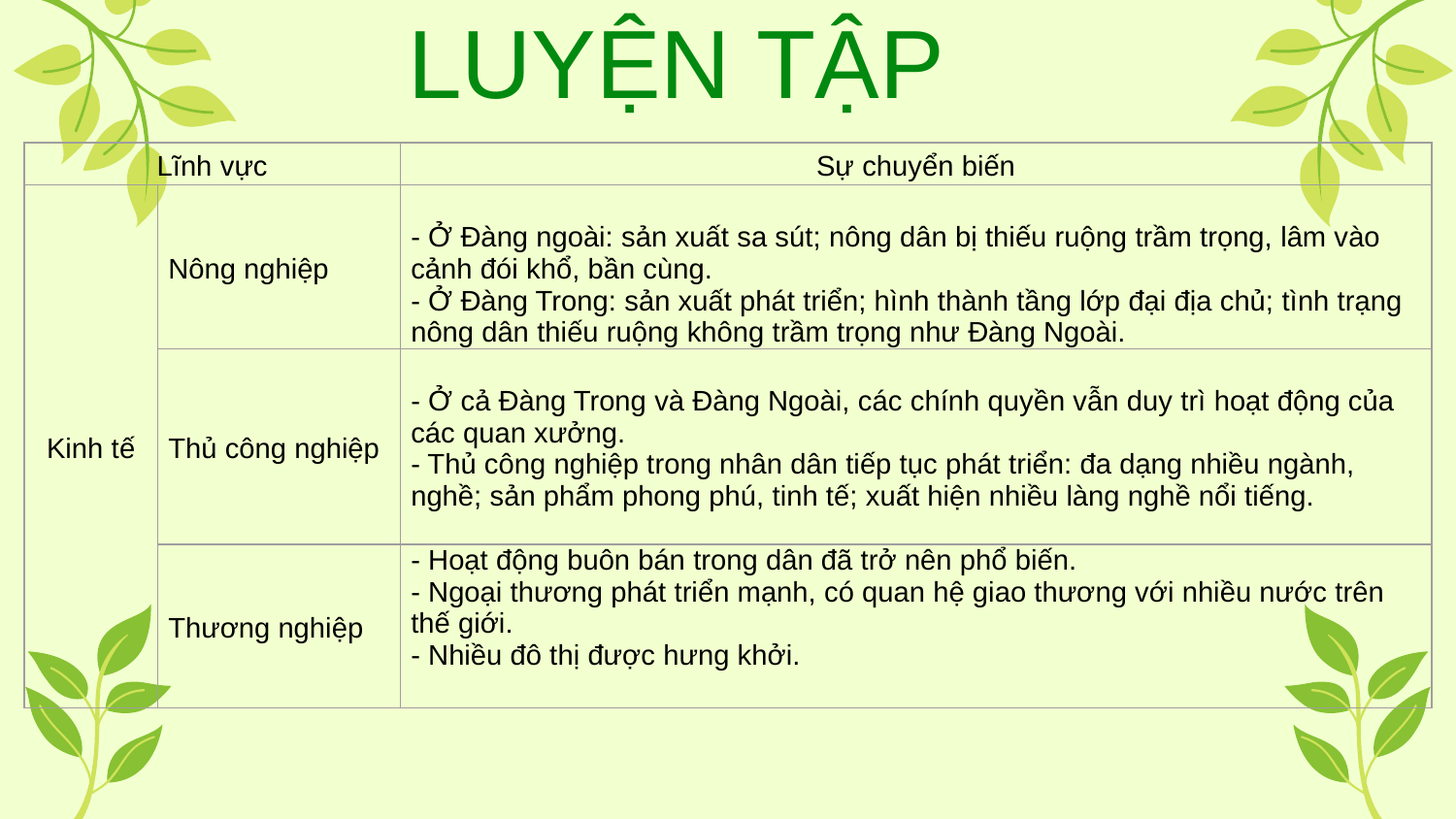

LUYỆN TẬP
| Lĩnh vực |  | Sự chuyển biến |
| --- | --- | --- |
| Kinh tế | Nông nghiệp | - Ở Đàng ngoài: sản xuất sa sút; nông dân bị thiếu ruộng trầm trọng, lâm vào cảnh đói khổ, bần cùng. - Ở Đàng Trong: sản xuất phát triển; hình thành tầng lớp đại địa chủ; tình trạng nông dân thiếu ruộng không trầm trọng như Đàng Ngoài. |
|  | Thủ công nghiệp | - Ở cả Đàng Trong và Đàng Ngoài, các chính quyền vẫn duy trì hoạt động của các quan xưởng. - Thủ công nghiệp trong nhân dân tiếp tục phát triển: đa dạng nhiều ngành, nghề; sản phẩm phong phú, tinh tế; xuất hiện nhiều làng nghề nổi tiếng. |
|  | Thương nghiệp | - Hoạt động buôn bán trong dân đã trở nên phổ biến. - Ngoại thương phát triển mạnh, có quan hệ giao thương với nhiều nước trên thế giới. - Nhiều đô thị được hưng khởi. |